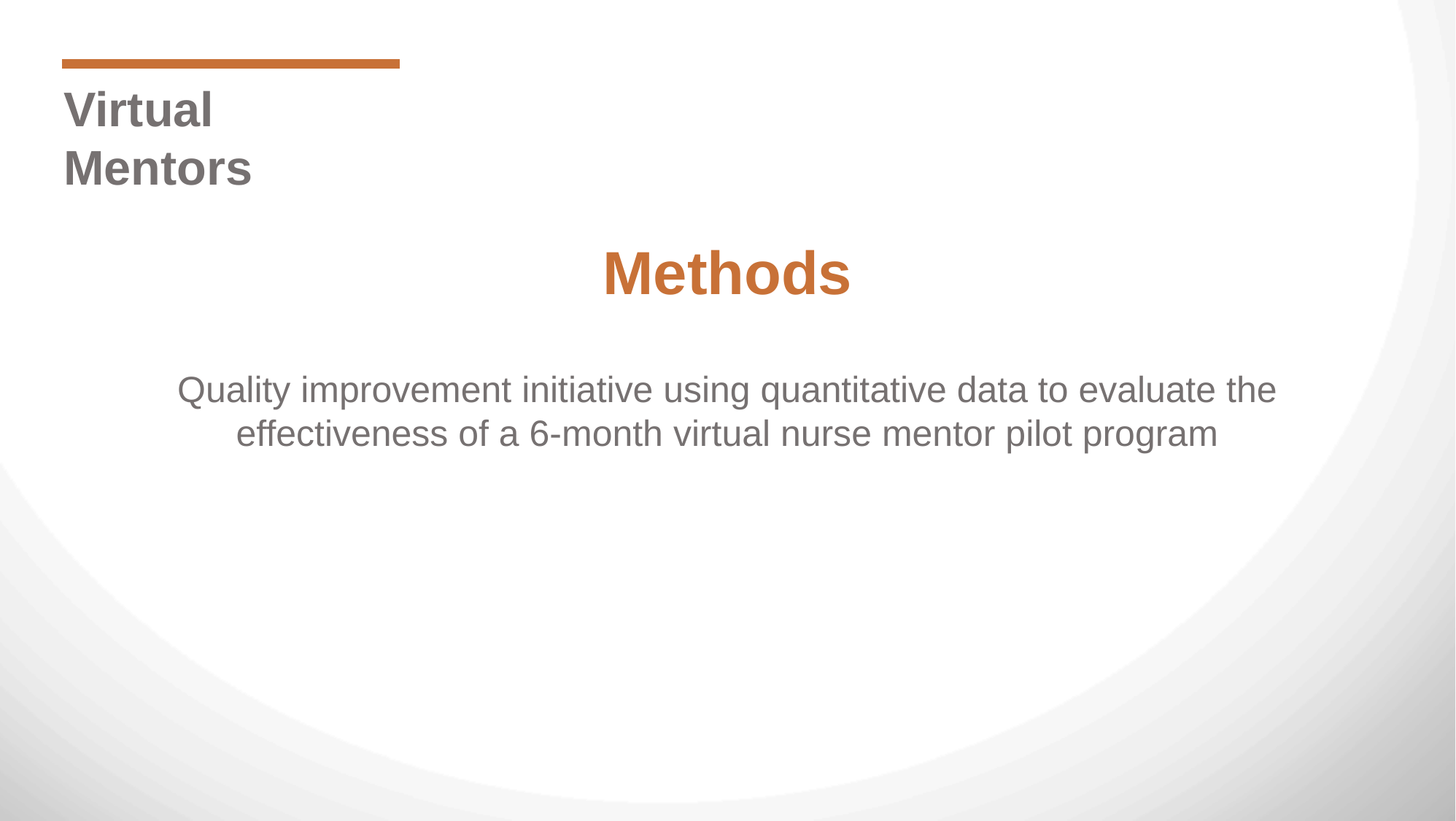

Virtual Mentors
Methods
Quality improvement initiative using quantitative data to evaluate the effectiveness of a 6-month virtual nurse mentor pilot program